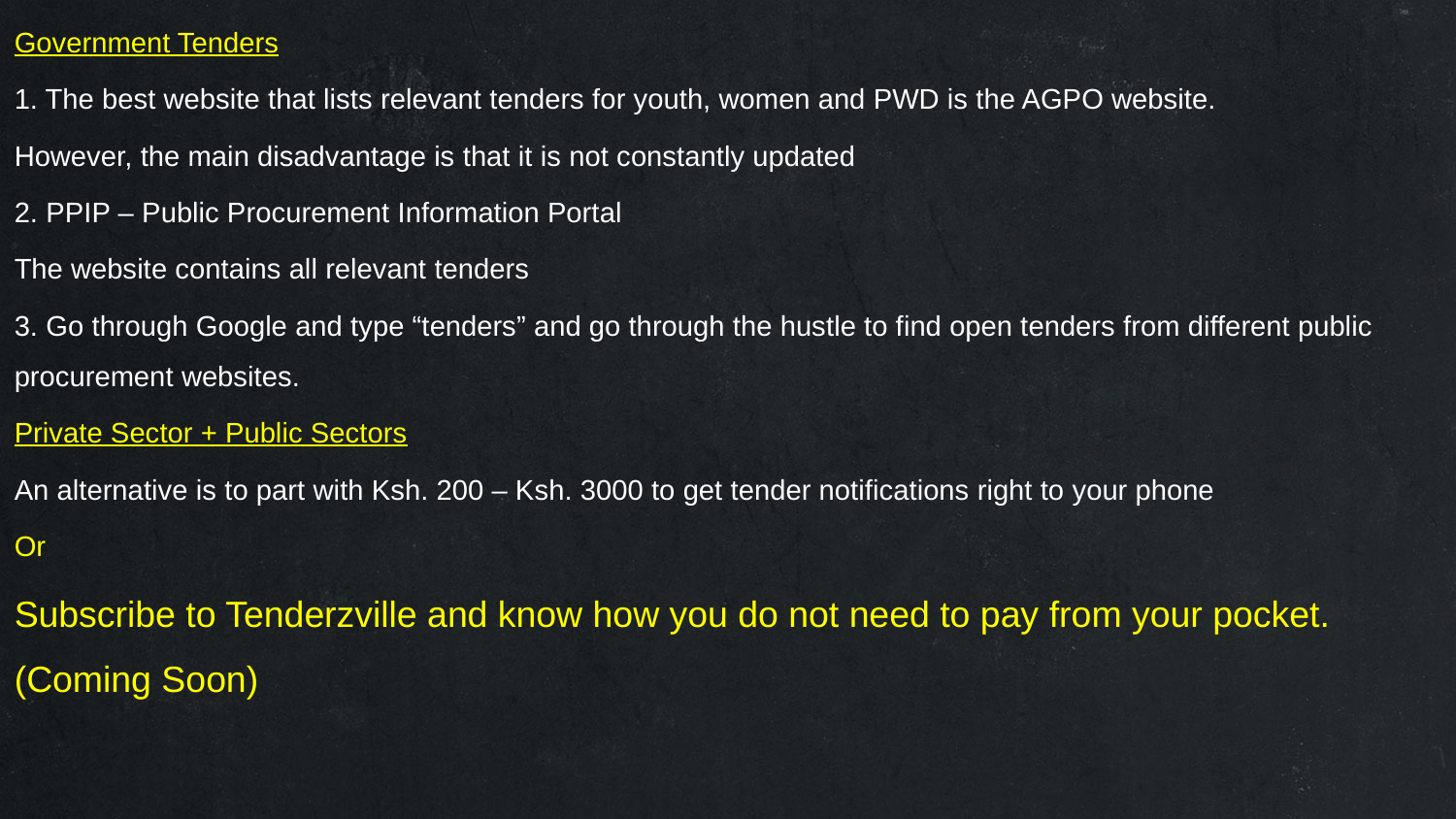

Government Tenders
1. The best website that lists relevant tenders for youth, women and PWD is the AGPO website.
However, the main disadvantage is that it is not constantly updated
2. PPIP – Public Procurement Information Portal
The website contains all relevant tenders
3. Go through Google and type “tenders” and go through the hustle to find open tenders from different public procurement websites.
Private Sector + Public Sectors
An alternative is to part with Ksh. 200 – Ksh. 3000 to get tender notifications right to your phone
Or
Subscribe to Tenderzville and know how you do not need to pay from your pocket. (Coming Soon)